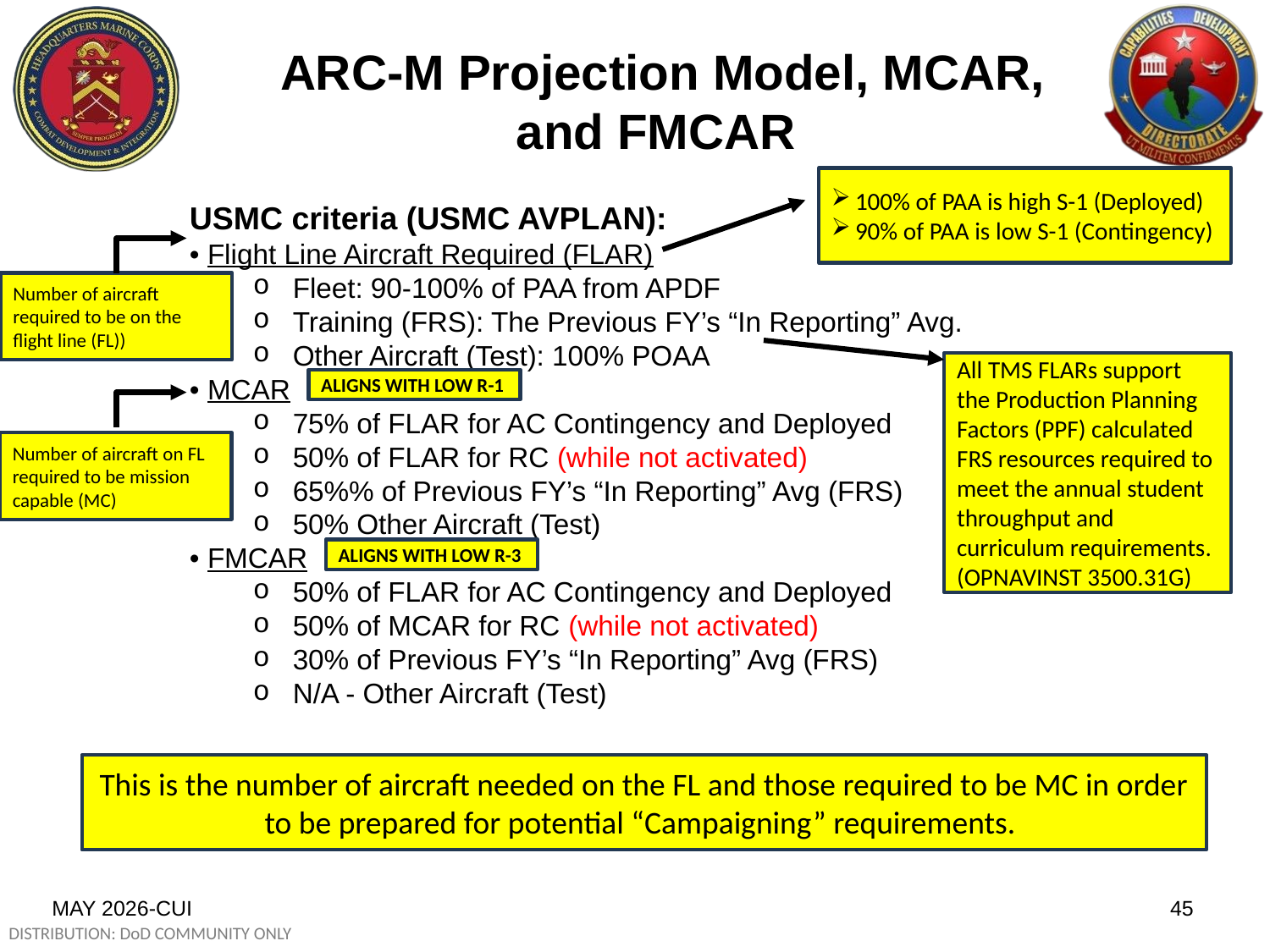

ARC-M Projection Model, MCAR, and FMCAR
100% of PAA is high S-1 (Deployed)
90% of PAA is low S-1 (Contingency)
USMC criteria (USMC AVPLAN):
• Flight Line Aircraft Required (FLAR)
Fleet: 90-100% of PAA from APDF
Training (FRS): The Previous FY’s “In Reporting” Avg.
Other Aircraft (Test): 100% POAA
• MCAR
75% of FLAR for AC Contingency and Deployed
50% of FLAR for RC (while not activated)
65%% of Previous FY’s “In Reporting” Avg (FRS)
50% Other Aircraft (Test)
• FMCAR
50% of FLAR for AC Contingency and Deployed
50% of MCAR for RC (while not activated)
30% of Previous FY’s “In Reporting” Avg (FRS)
N/A - Other Aircraft (Test)
Number of aircraft required to be on the flight line (FL))
All TMS FLARs support the Production Planning Factors (PPF) calculated FRS resources required to meet the annual student throughput and curriculum requirements.
(OPNAVINST 3500.31G)
ALIGNS WITH LOW R-1
Number of aircraft on FL required to be mission capable (MC)
ALIGNS WITH LOW R-3
This is the number of aircraft needed on the FL and those required to be MC in order to be prepared for potential “Campaigning” requirements.
MAY 2026-CUI
45